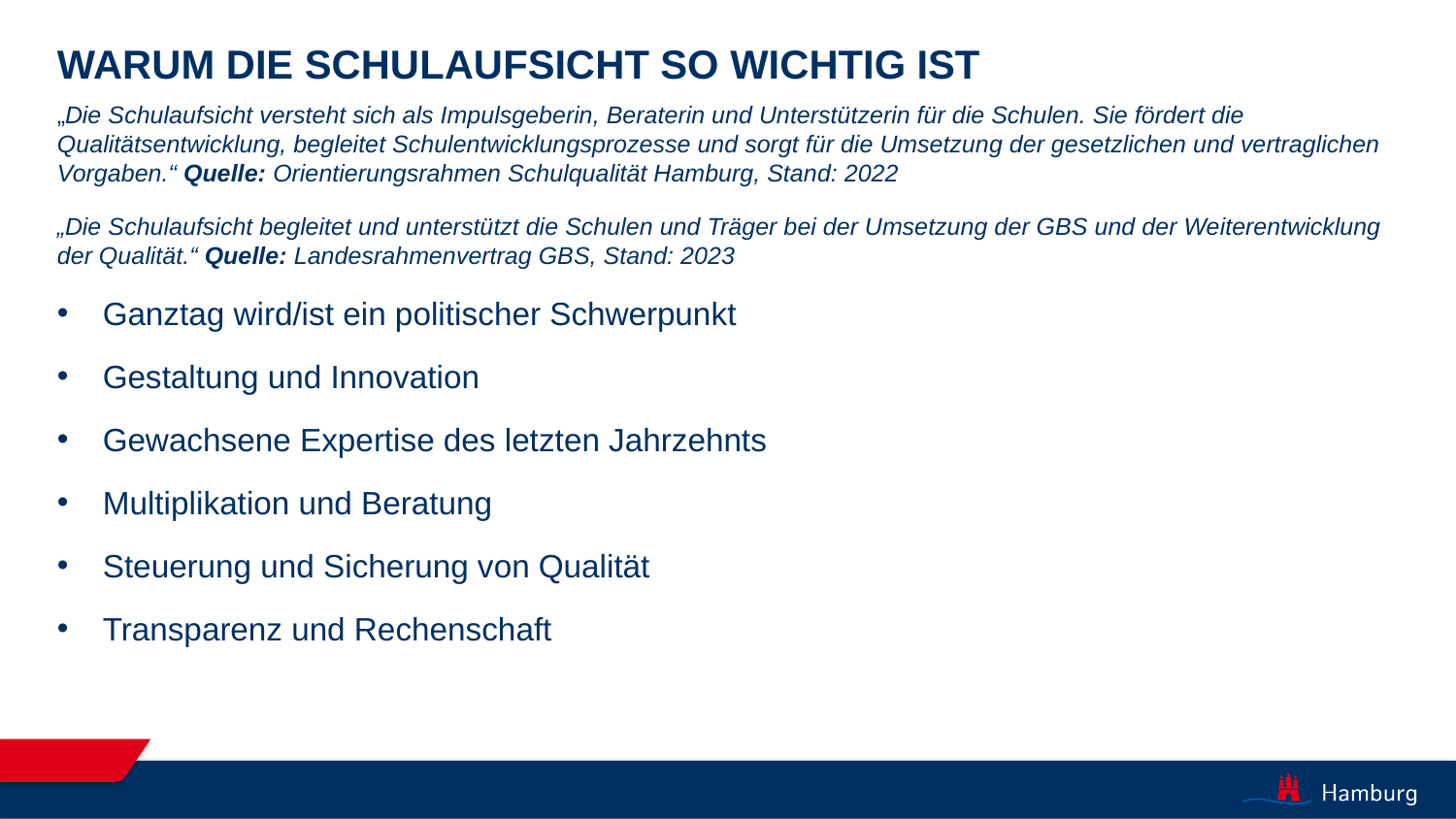

# WARUM DIE SCHULAUFSICHT SO WICHTIG IST
„Die Schulaufsicht versteht sich als Impulsgeberin, Beraterin und Unterstützerin für die Schulen. Sie fördert die Qualitätsentwicklung, begleitet Schulentwicklungsprozesse und sorgt für die Umsetzung der gesetzlichen und vertraglichen Vorgaben.“ Quelle: Orientierungsrahmen Schulqualität Hamburg, Stand: 2022
„Die Schulaufsicht begleitet und unterstützt die Schulen und Träger bei der Umsetzung der GBS und der Weiterentwicklung der Qualität.“ Quelle: Landesrahmenvertrag GBS, Stand: 2023
Ganztag wird/ist ein politischer Schwerpunkt
Gestaltung und Innovation
Gewachsene Expertise des letzten Jahrzehnts
Multiplikation und Beratung
Steuerung und Sicherung von Qualität
Transparenz und Rechenschaft